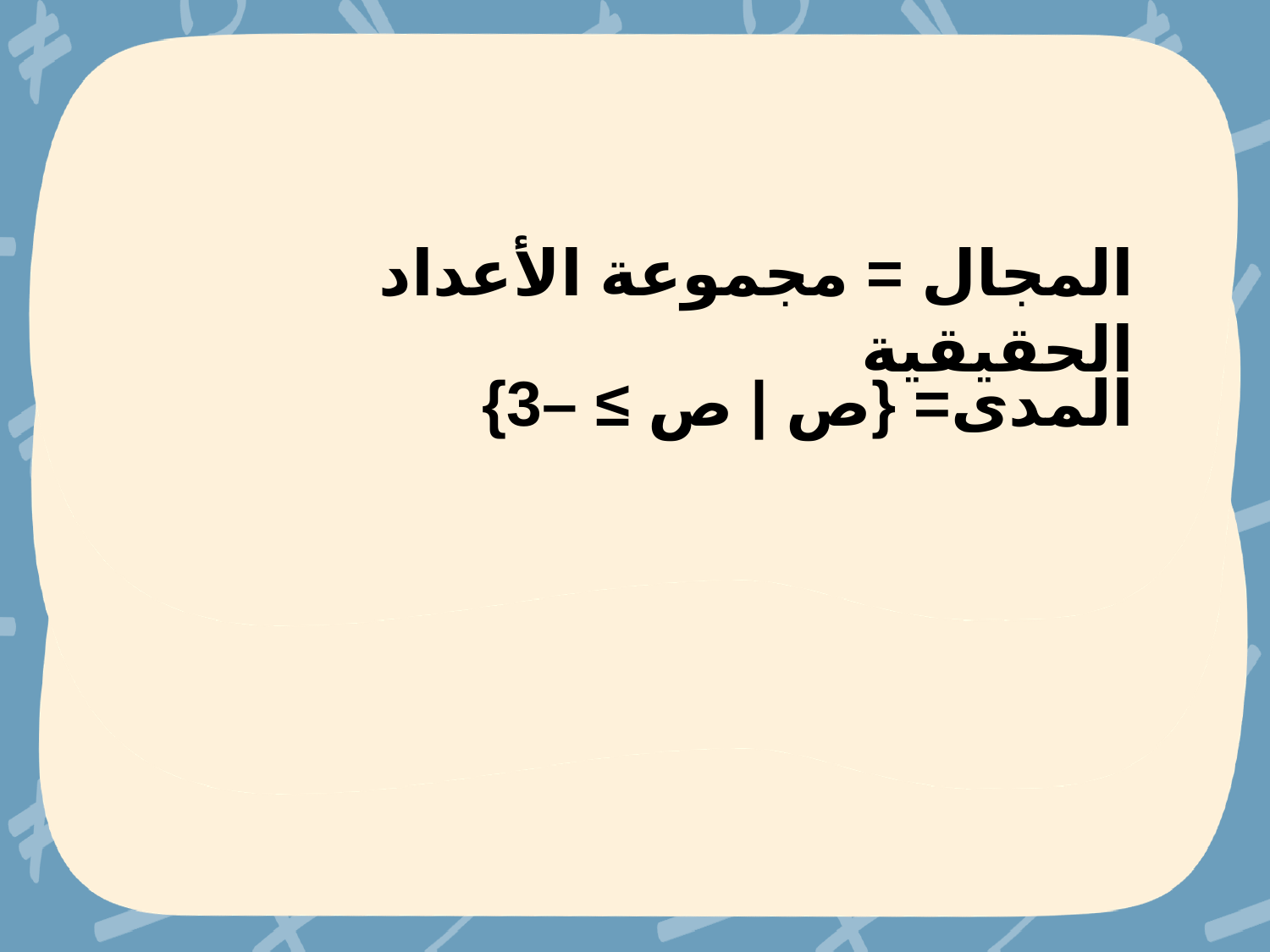

المجال = مجموعة الأعداد الحقيقية
المدى= {ص | ص ≥ –3}